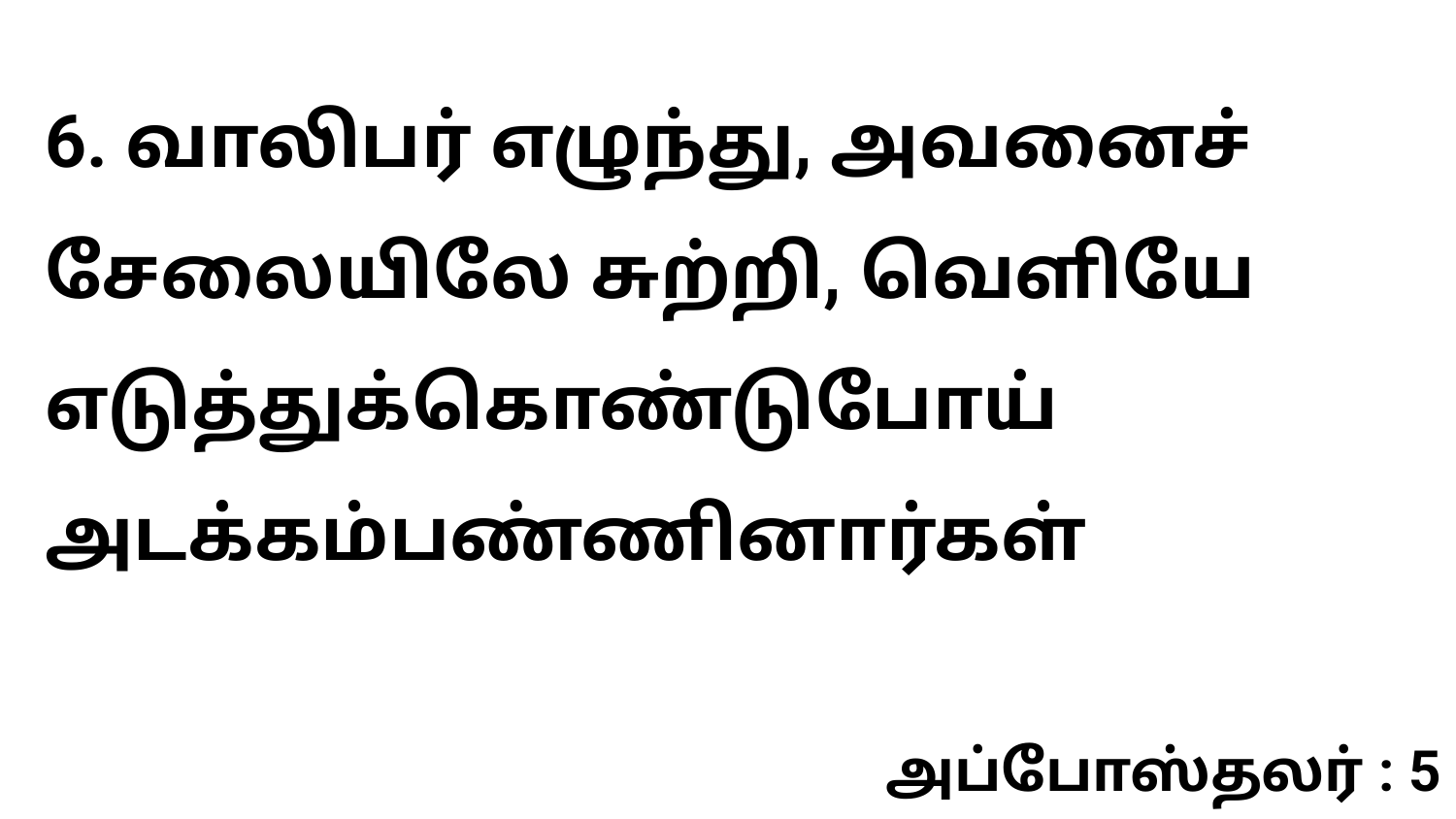

6. வாலிபர் எழுந்து, அவனைச் சேலையிலே சுற்றி, வெளியே எடுத்துக்கொண்டுபோய் அடக்கம்பண்ணினார்கள்
அப்போஸ்தலர் : 5